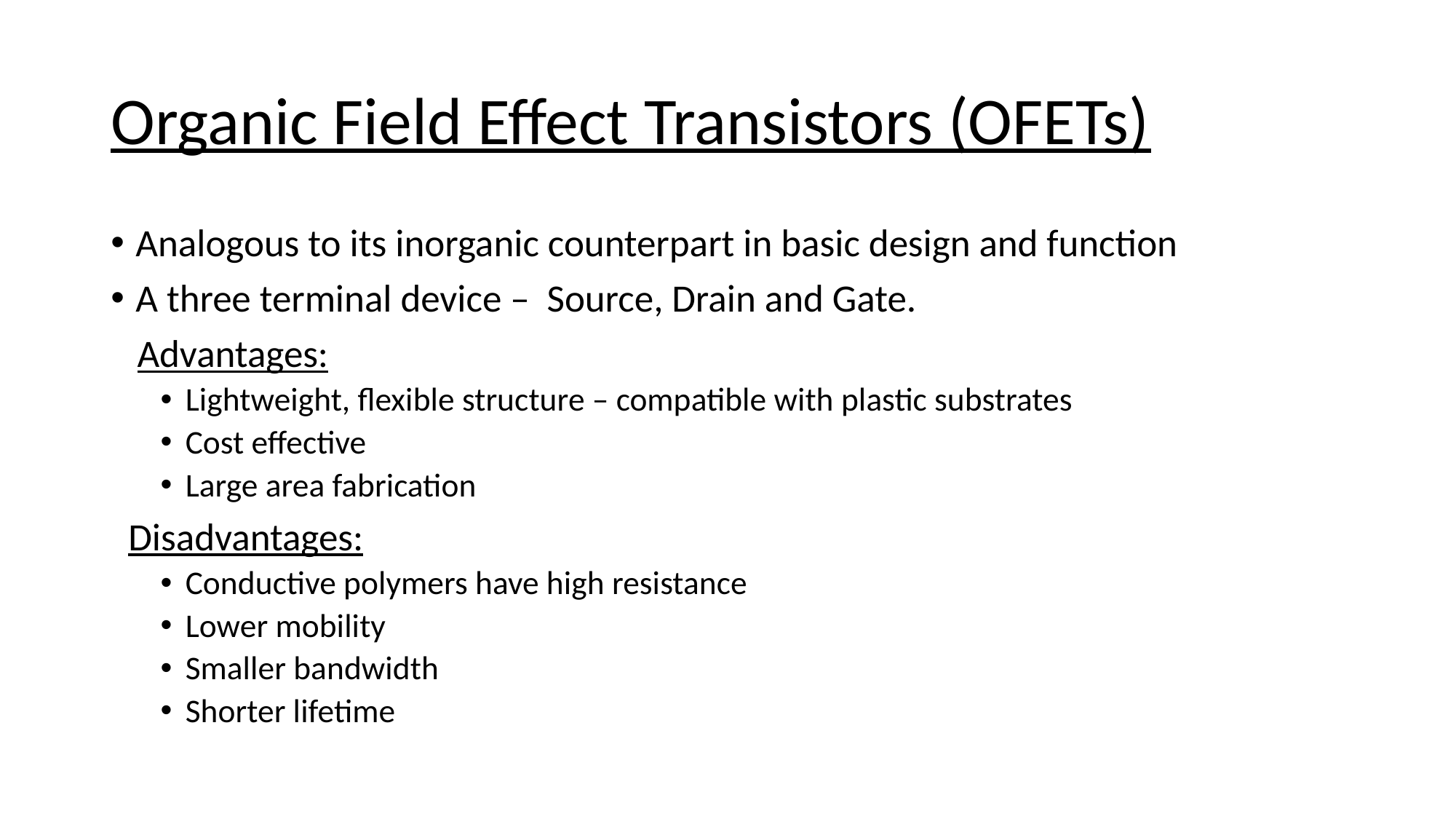

# Organic Field Effect Transistors (OFETs)
Analogous to its inorganic counterpart in basic design and function
A three terminal device –  Source, Drain and Gate.
   Advantages:
Lightweight, flexible structure – compatible with plastic substrates
Cost effective
Large area fabrication
  Disadvantages:
Conductive polymers have high resistance
Lower mobility
Smaller bandwidth
Shorter lifetime